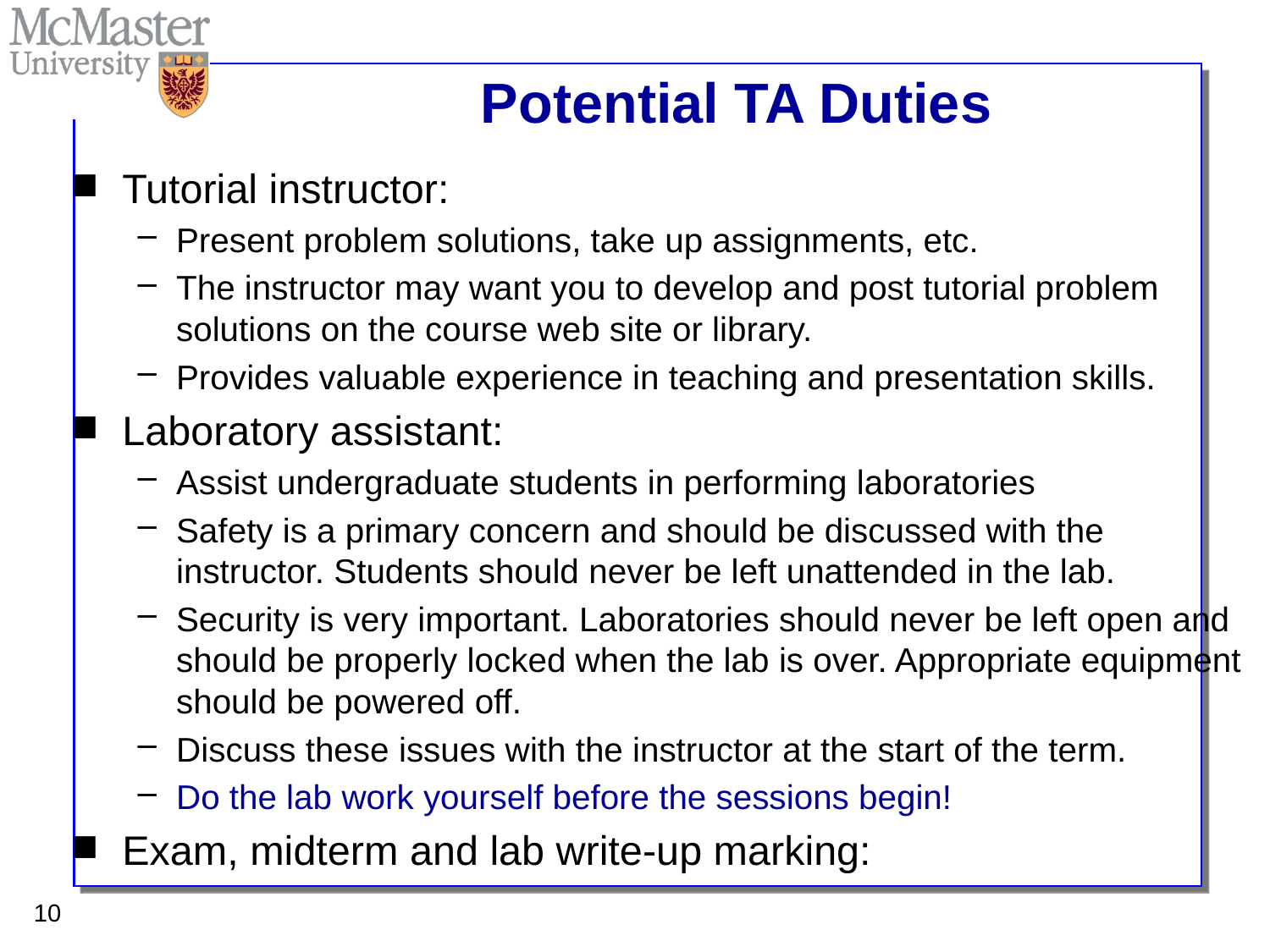

# Potential TA Duties
Tutorial instructor:
Present problem solutions, take up assignments, etc.
The instructor may want you to develop and post tutorial problem solutions on the course web site or library.
Provides valuable experience in teaching and presentation skills.
Laboratory assistant:
Assist undergraduate students in performing laboratories
Safety is a primary concern and should be discussed with the instructor. Students should never be left unattended in the lab.
Security is very important. Laboratories should never be left open and should be properly locked when the lab is over. Appropriate equipment should be powered off.
Discuss these issues with the instructor at the start of the term.
Do the lab work yourself before the sessions begin!
Exam, midterm and lab write-up marking:
10